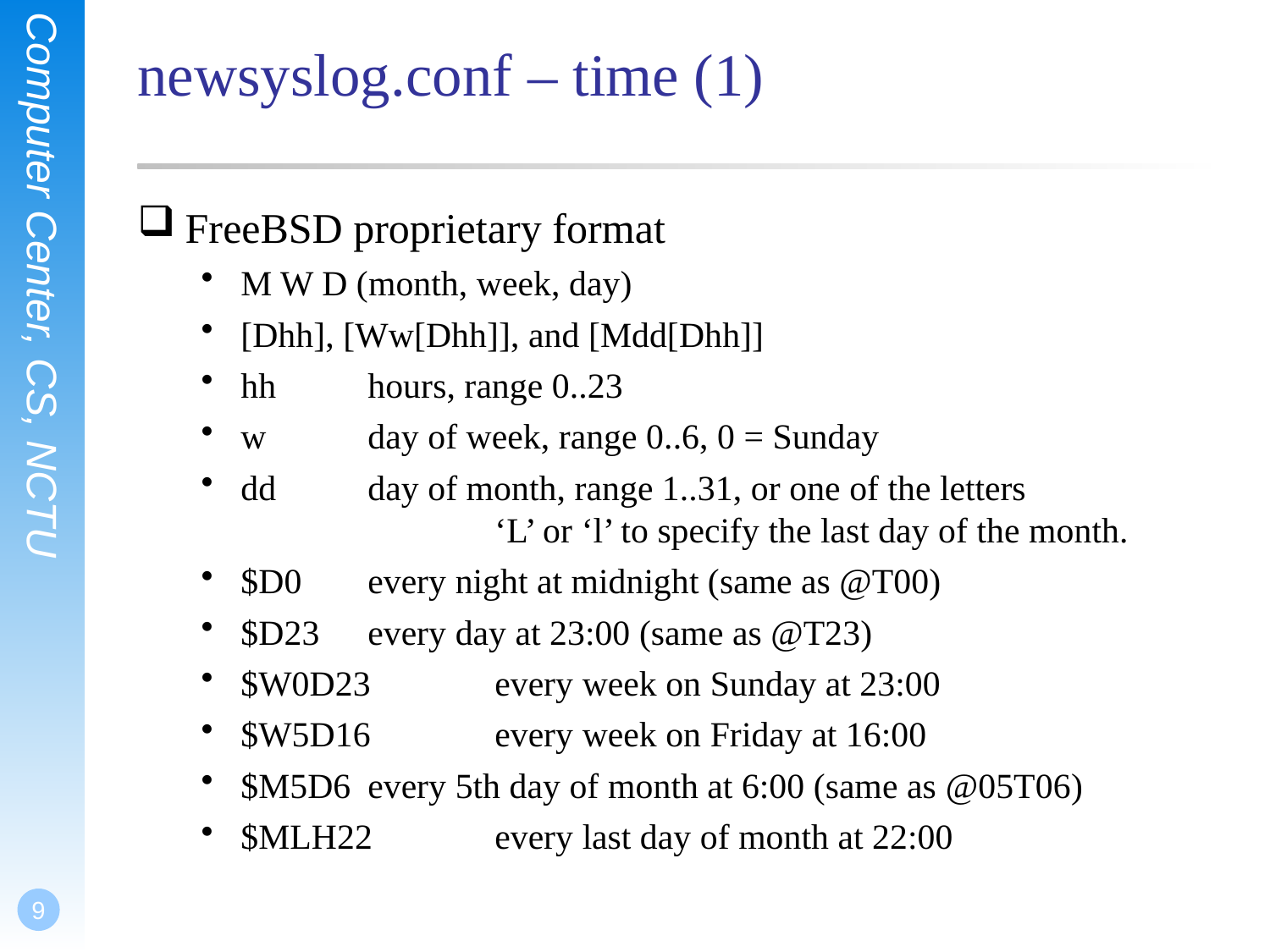

# newsyslog.conf – time (1)
FreeBSD proprietary format
M W D (month, week, day)
[Dhh], [Ww[Dhh]], and [Mdd[Dhh]]
hh	hours, range 0..23
w	day of week, range 0..6, 0 = Sunday
dd	day of month, range 1..31, or one of the letters                           		‘L’ or ‘l’ to specify the last day of the month.
$D0	every night at midnight (same as @T00)
$D23	every day at 23:00 (same as @T23)
$W0D23	every week on Sunday at 23:00
$W5D16	every week on Friday at 16:00
$M5D6	every 5th day of month at 6:00 (same as @05T06)
$MLH22	every last day of month at 22:00